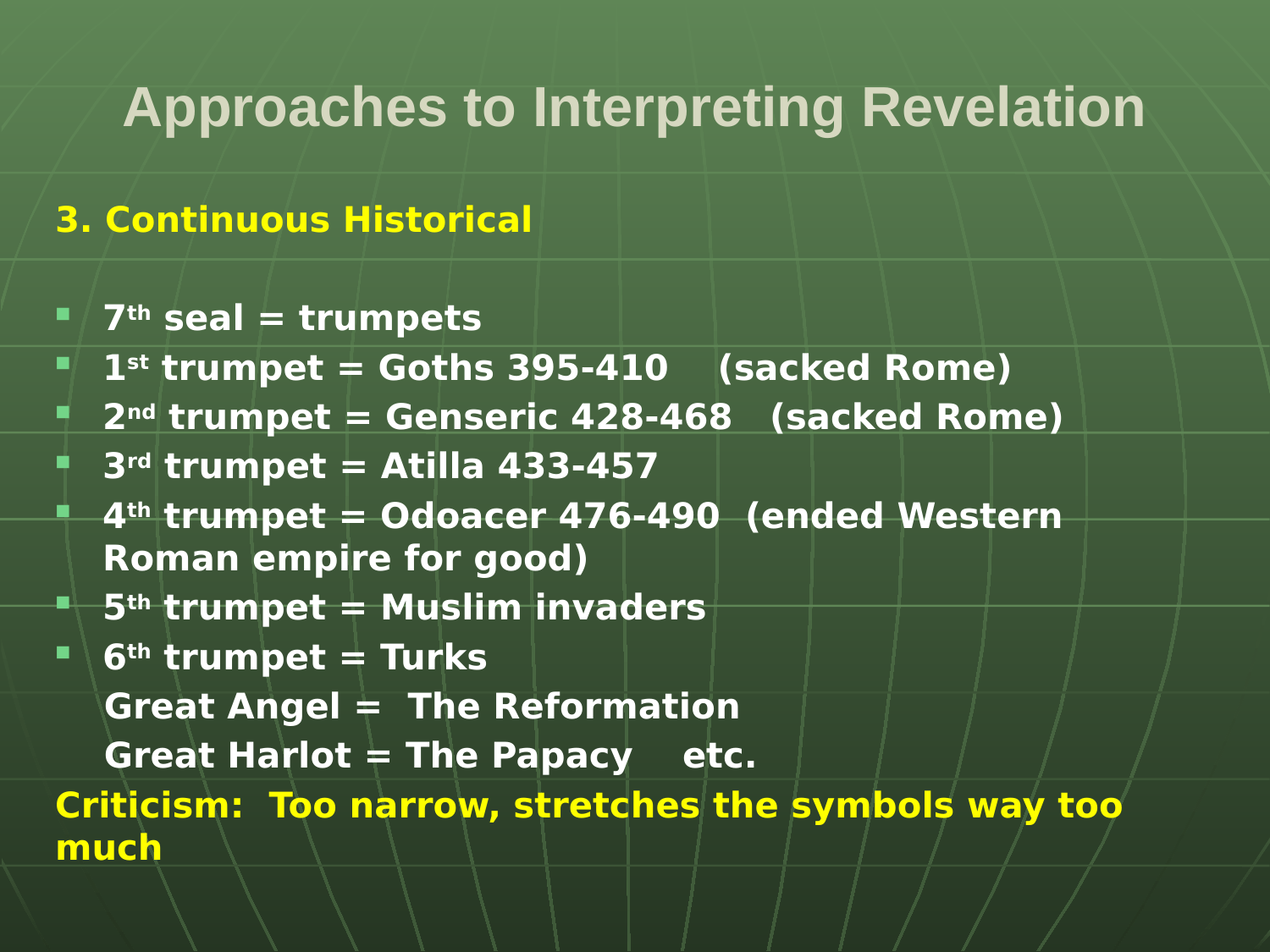

# Approaches to Interpreting Revelation
3. Continuous Historical

7th seal = trumpets
1st trumpet = Goths 395-410    (sacked Rome)
2nd trumpet = Genseric 428-468   (sacked Rome)
3rd trumpet = Atilla 433-457
4th trumpet = Odoacer 476-490  (ended Western Roman empire for good)
5th trumpet = Muslim invaders
6th trumpet = Turks
    Great Angel =  The Reformation
    Great Harlot = The Papacy    etc.
Criticism:  Too narrow, stretches the symbols way too much